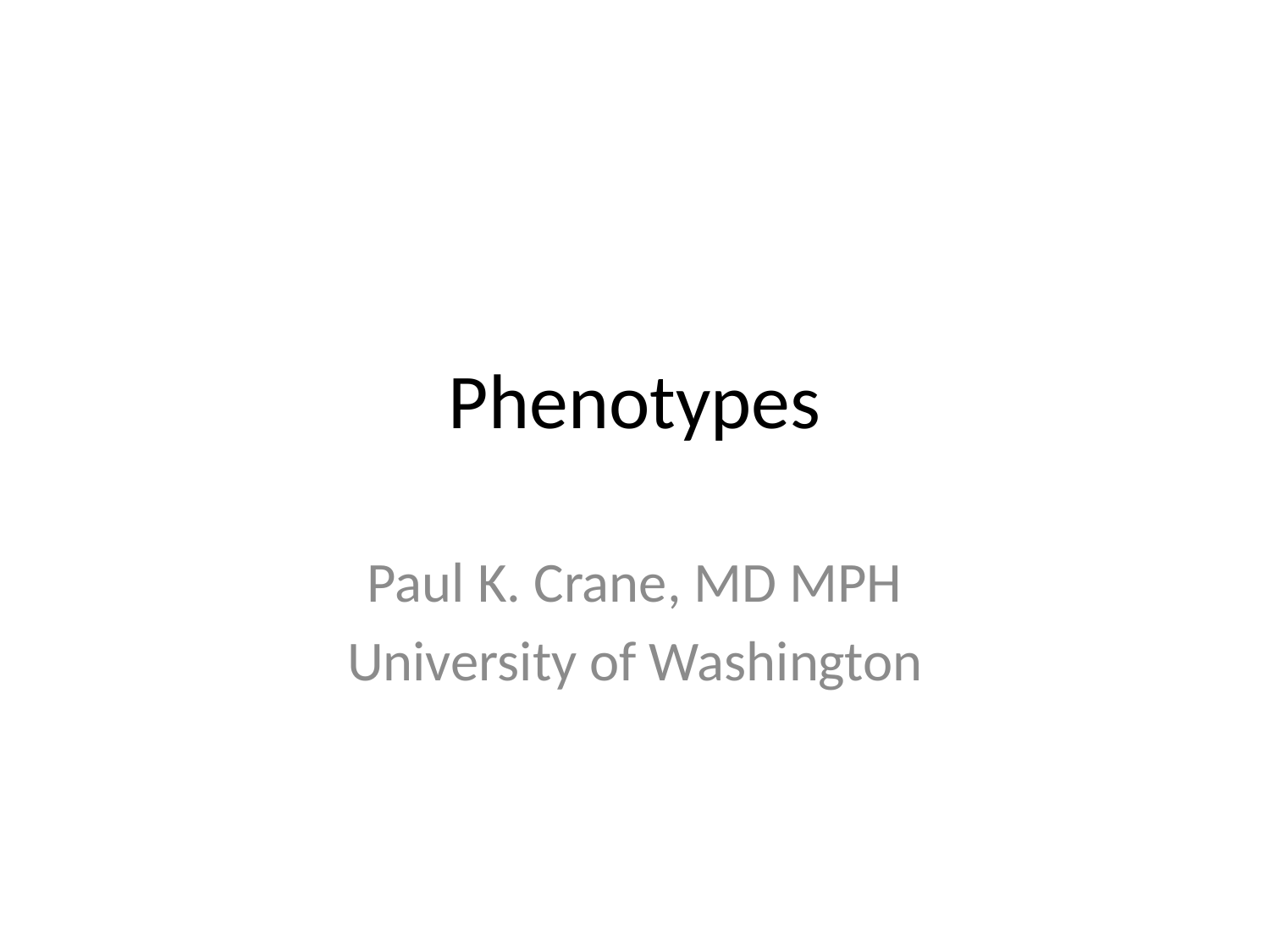

# Phenotypes
Paul K. Crane, MD MPH
University of Washington